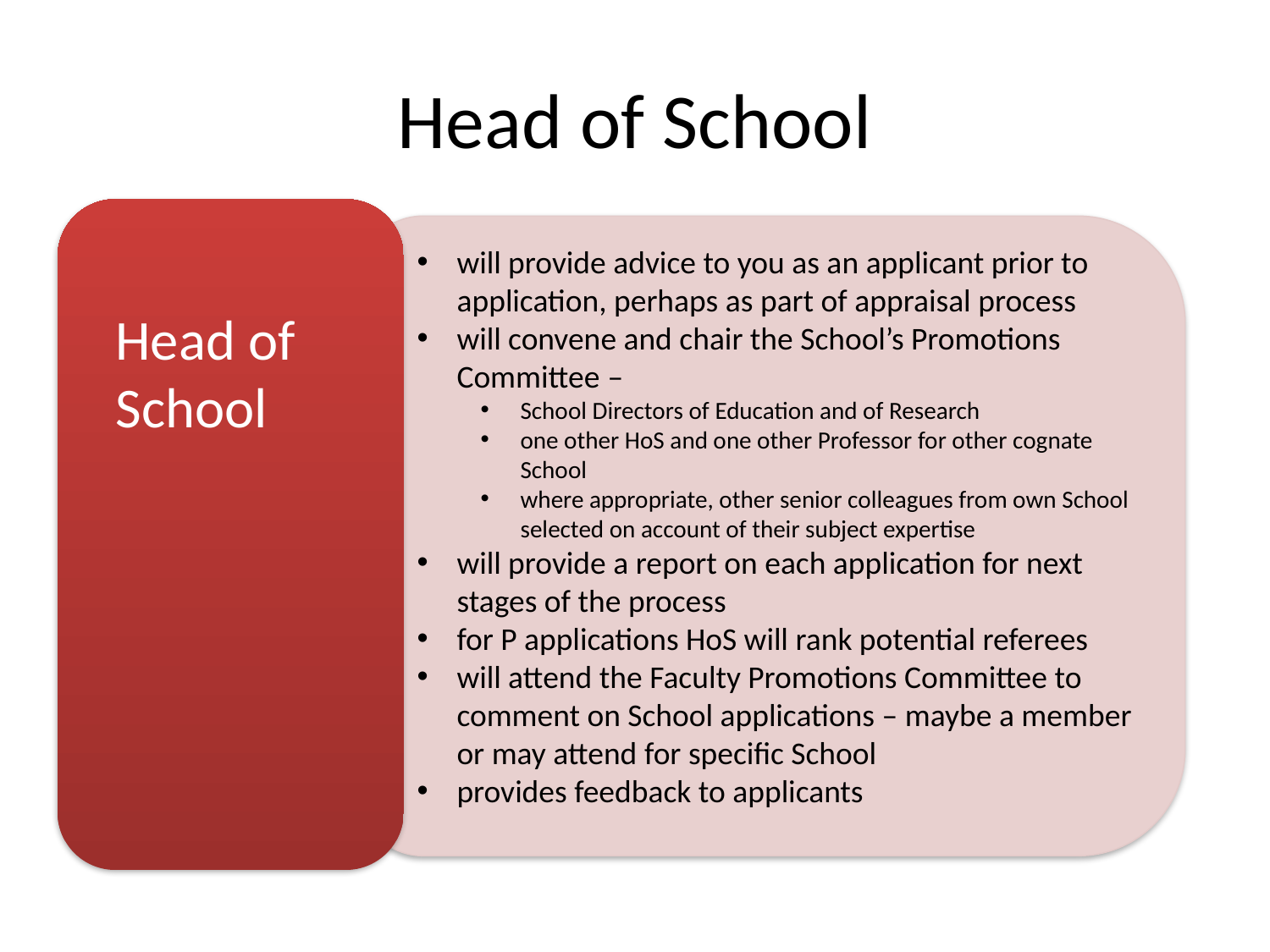

# Head of School

will provide advice to you as an applicant prior to application, perhaps as part of appraisal process
will convene and chair the School’s Promotions Committee –
School Directors of Education and of Research
one other HoS and one other Professor for other cognate School
where appropriate, other senior colleagues from own School selected on account of their subject expertise
will provide a report on each application for next stages of the process
for P applications HoS will rank potential referees
will attend the Faculty Promotions Committee to comment on School applications – maybe a member or may attend for specific School
provides feedback to applicants
Head of School